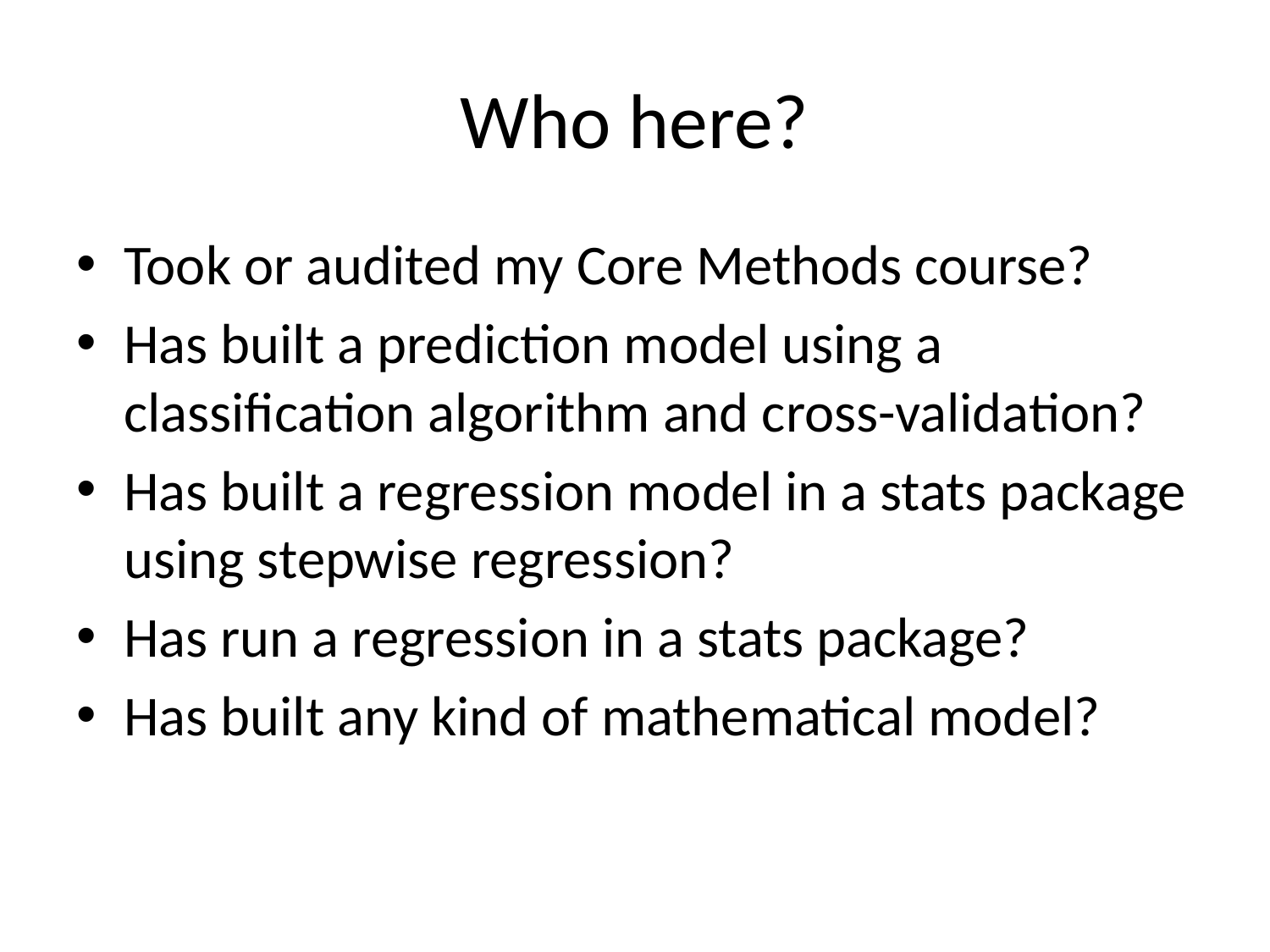

# Who here?
Took or audited my Core Methods course?
Has built a prediction model using a classification algorithm and cross-validation?
Has built a regression model in a stats package using stepwise regression?
Has run a regression in a stats package?
Has built any kind of mathematical model?